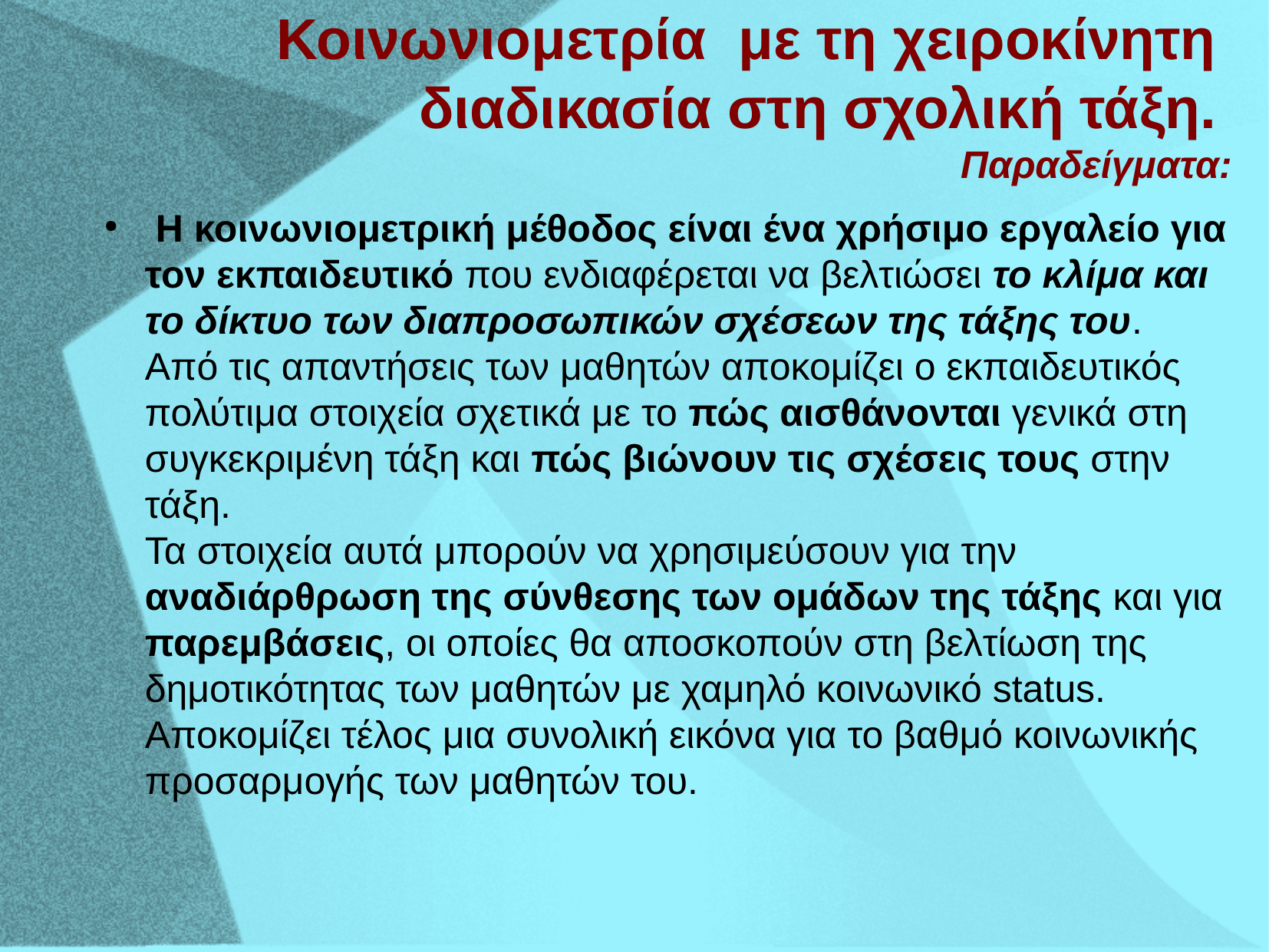

Κοινωνιομετρία  με τη χειροκίνητη
διαδικασία στη σχολική τάξη.
 Παραδείγματα:
 Η κοινωνιομετρική μέθοδος είναι ένα χρήσιμο εργαλείο για τον εκπαιδευτικό που ενδιαφέρεται να βελτιώσει το κλίμα και το δίκτυο των διαπροσωπικών σχέσεων της τάξης του.
Από τις απαντήσεις των μαθητών αποκομίζει ο εκπαιδευτικός πολύτιμα στοιχεία σχετικά με το πώς αισθάνονται γενικά στη συγκεκριμένη τάξη και πώς βιώνουν τις σχέσεις τους στην τάξη.
Τα στοιχεία αυτά μπορούν να χρησιμεύσουν για την αναδιάρθρωση της σύνθεσης των ομάδων της τάξης και για παρεμβάσεις, οι οποίες θα αποσκοπούν στη βελτίωση της δημοτικότητας των μαθητών με χαμηλό κοινωνικό status.
Αποκομίζει τέλος μια συνολική εικόνα για το βαθμό κοινωνικής προσαρμογής των μαθητών του.